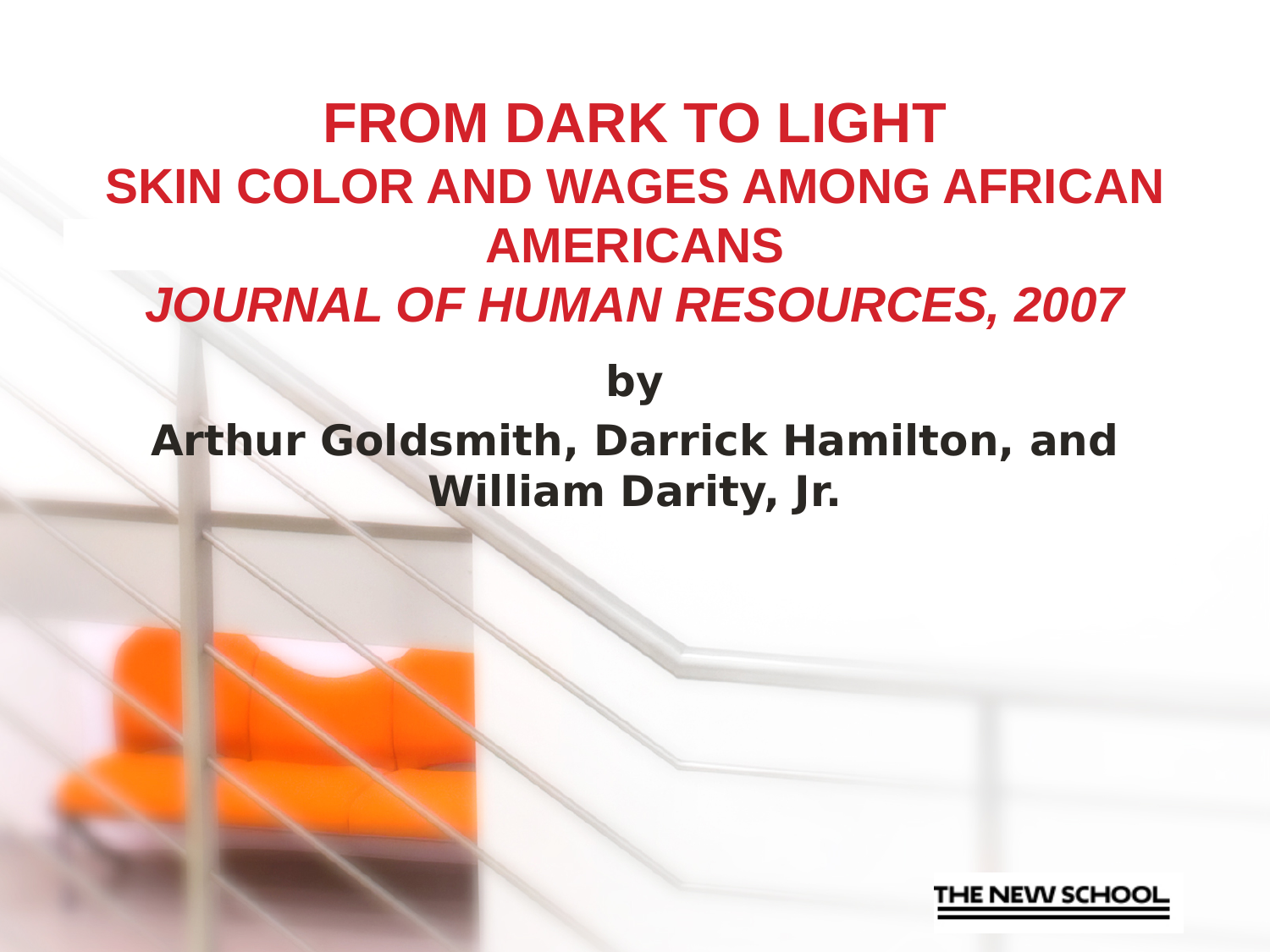

# From Dark to Light Skin Color and Wages Among African Americans Journal of Human Resources, 2007
by
Arthur Goldsmith, Darrick Hamilton, and William Darity, Jr.